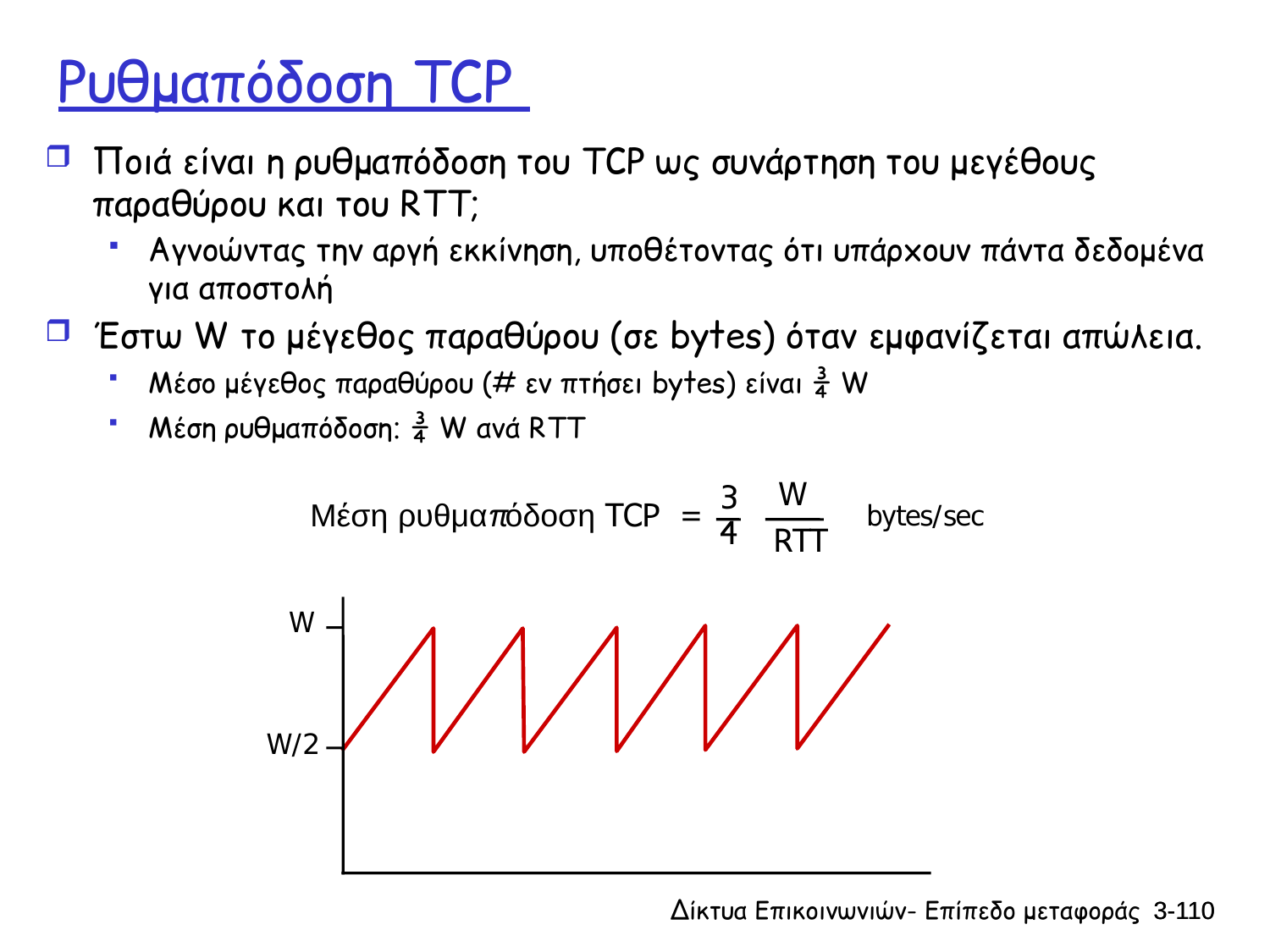

# Ρυθμαπόδοση TCP
Ποιά είναι η ρυθμαπόδοση του TCP ως συνάρτηση του μεγέθους παραθύρου και του RTT;
Αγνοώντας την αργή εκκίνηση, υποθέτοντας ότι υπάρχουν πάντα δεδομένα για αποστολή
Έστω W το μέγεθος παραθύρου (σε bytes) όταν εμφανίζεται απώλεια.
Μέσο μέγεθος παραθύρου (# εν πτήσει bytes) είναι ¾ W
Μέση ρυθμαπόδοση: ¾ W ανά RTT
W
3
bytes/sec
4
RTT

Μέση ρυθμαπόδοση TCP  =

W

W/2

Δίκτυα Επικοινωνιών- Επίπεδο μεταφοράς
3-110
3-110